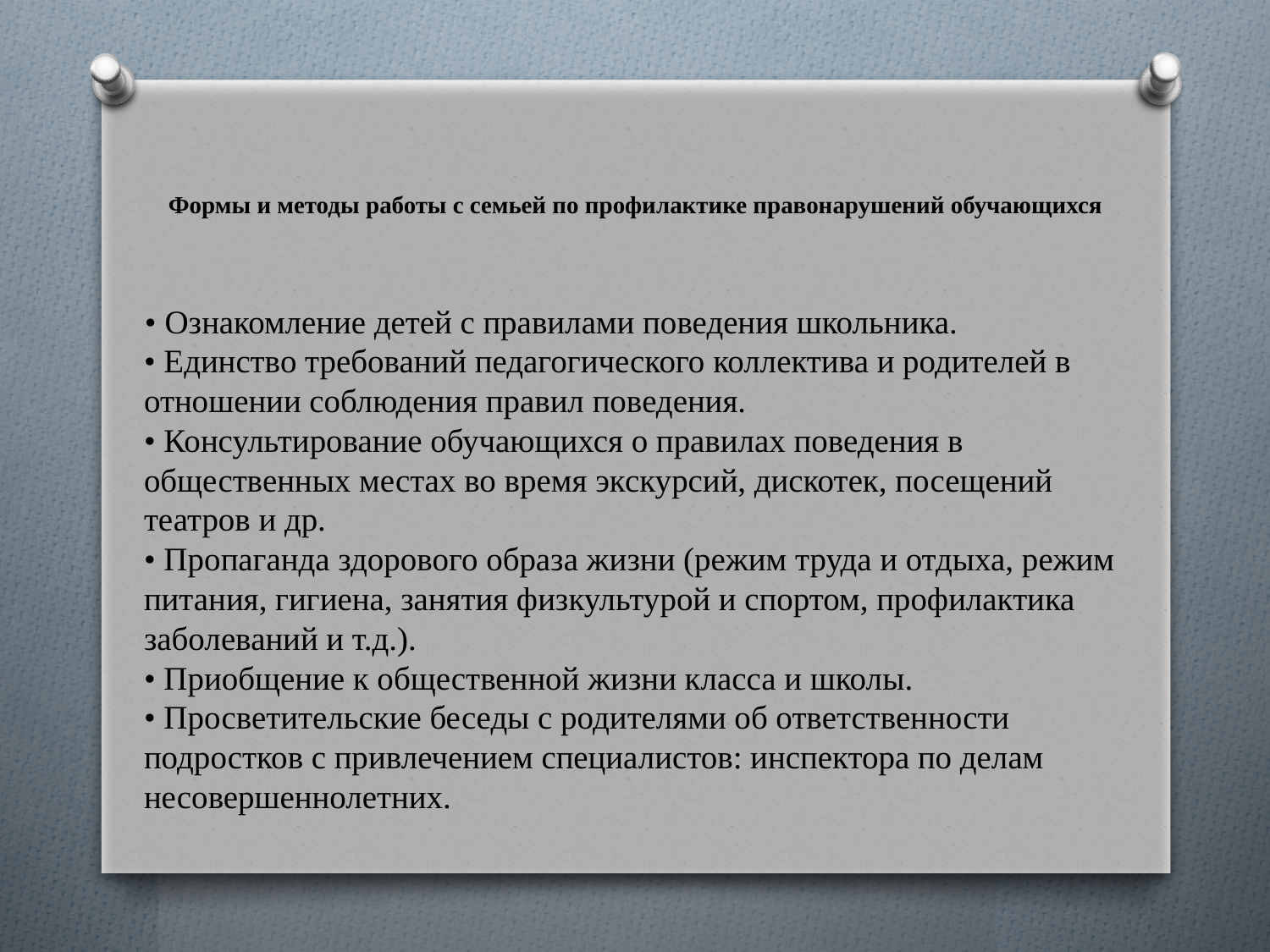

# Формы и методы работы с семьей по профилактике правонарушений обучающихся
    • Ознакомление детей с правилами поведения школьника.
• Единство требований педагогического коллектива и родителей в отношении соблюдения правил поведения.
• Консультирование обучающихся о правилах поведения в общественных местах во время экскурсий, дискотек, посещений театров и др.
• Пропаганда здорового образа жизни (режим труда и отдыха, режим питания, гигиена, занятия физкультурой и спортом, профилактика заболеваний и т.д.).
• Приобщение к общественной жизни класса и школы.
• Просветительские беседы с родителями об ответственности подростков с привлечением специалистов: инспектора по делам несовершеннолетних.